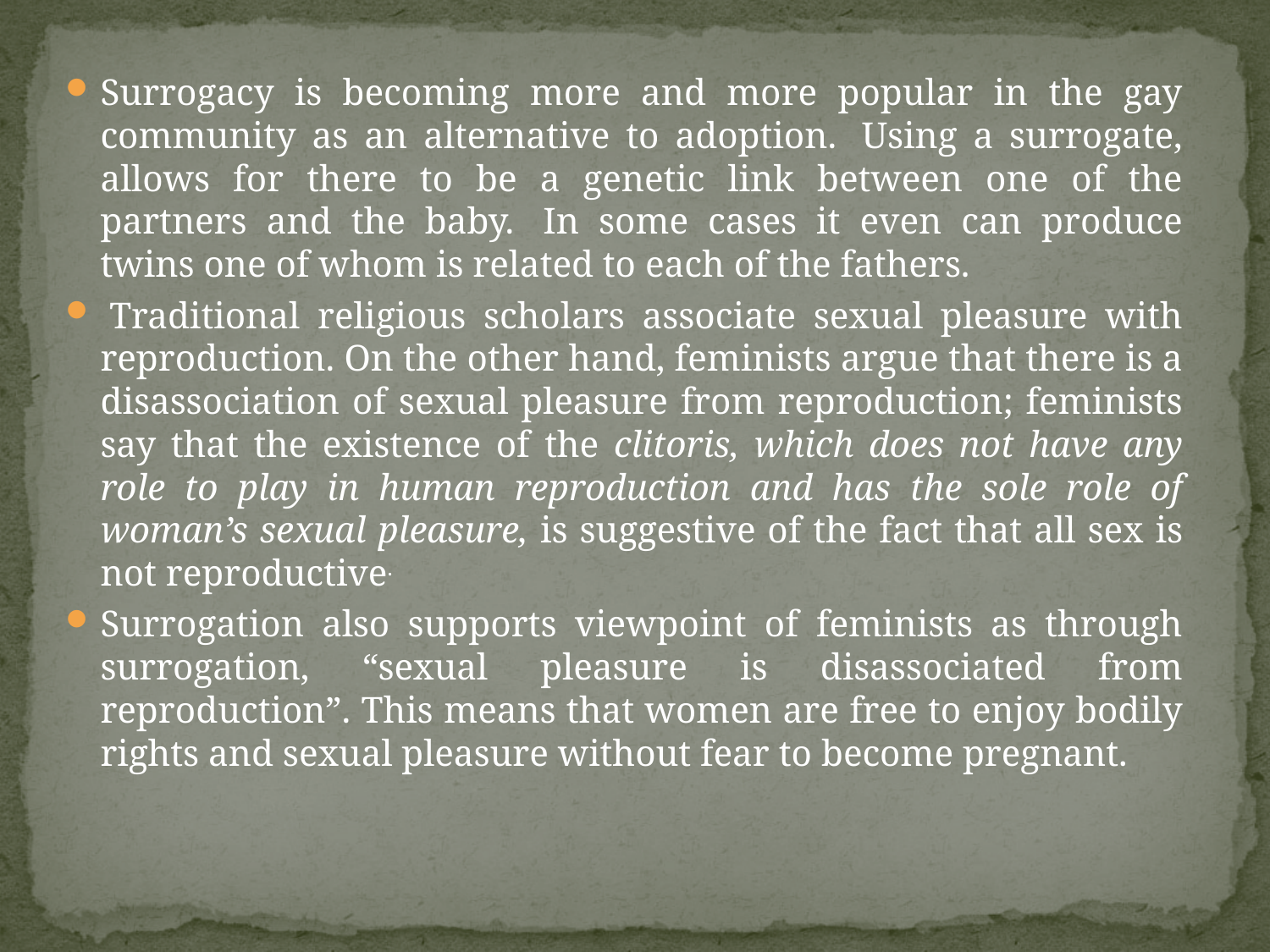

Surrogacy is becoming more and more popular in the gay community as an alternative to adoption.  Using a surrogate, allows for there to be a genetic link between one of the partners and the baby.  In some cases it even can produce twins one of whom is related to each of the fathers.
 Traditional religious scholars associate sexual pleasure with reproduction. On the other hand, feminists argue that there is a disassociation of sexual pleasure from reproduction; feminists say that the existence of the clitoris, which does not have any role to play in human reproduction and has the sole role of woman’s sexual pleasure, is suggestive of the fact that all sex is not reproductive.
Surrogation also supports viewpoint of feminists as through surrogation, “sexual pleasure is disassociated from reproduction”. This means that women are free to enjoy bodily rights and sexual pleasure without fear to become pregnant.

#